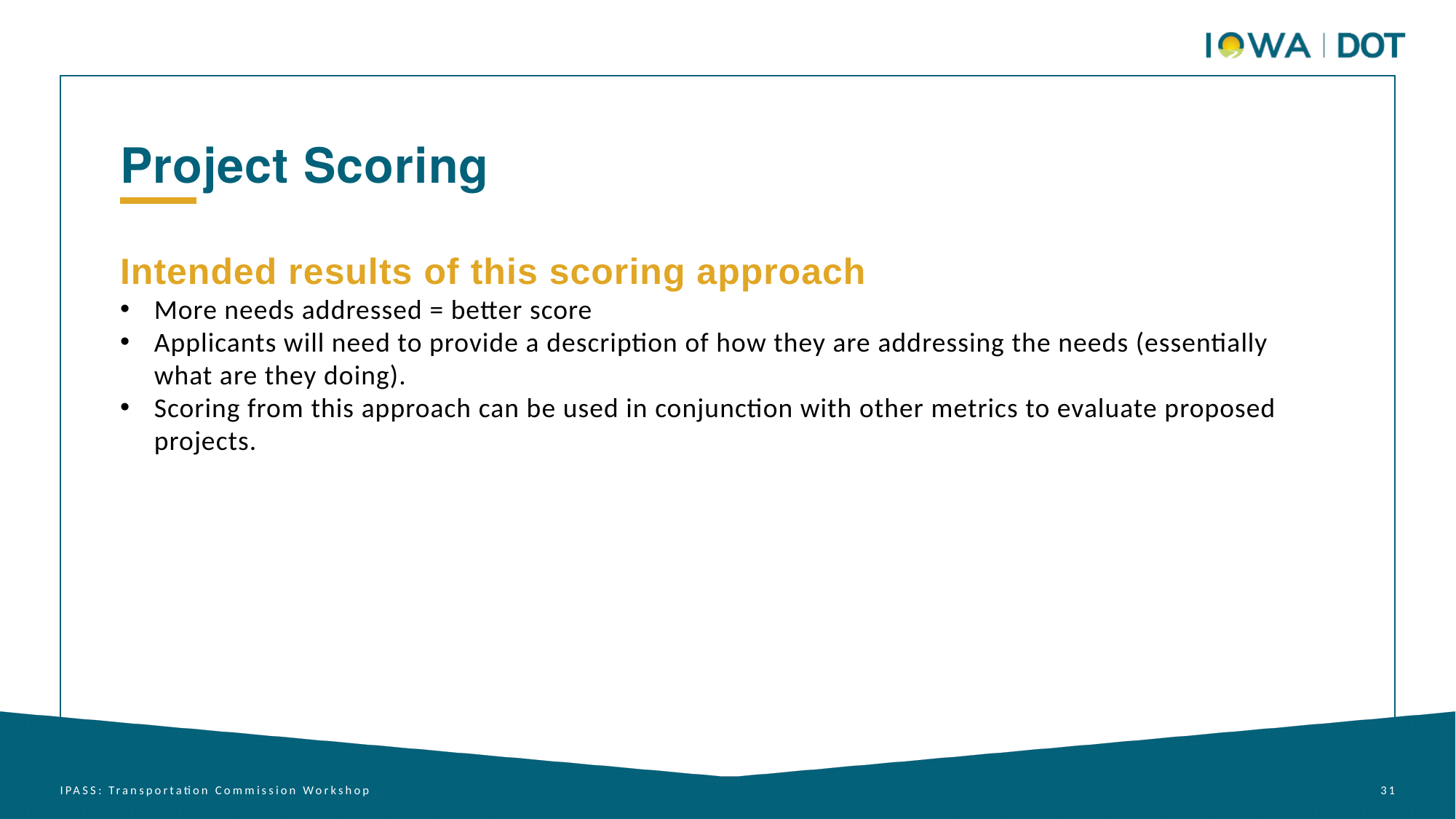

Project Scoring
Intended results of this scoring approach
More needs addressed = better score
Applicants will need to provide a description of how they are addressing the needs (essentially what are they doing).
Scoring from this approach can be used in conjunction with other metrics to evaluate proposed projects.